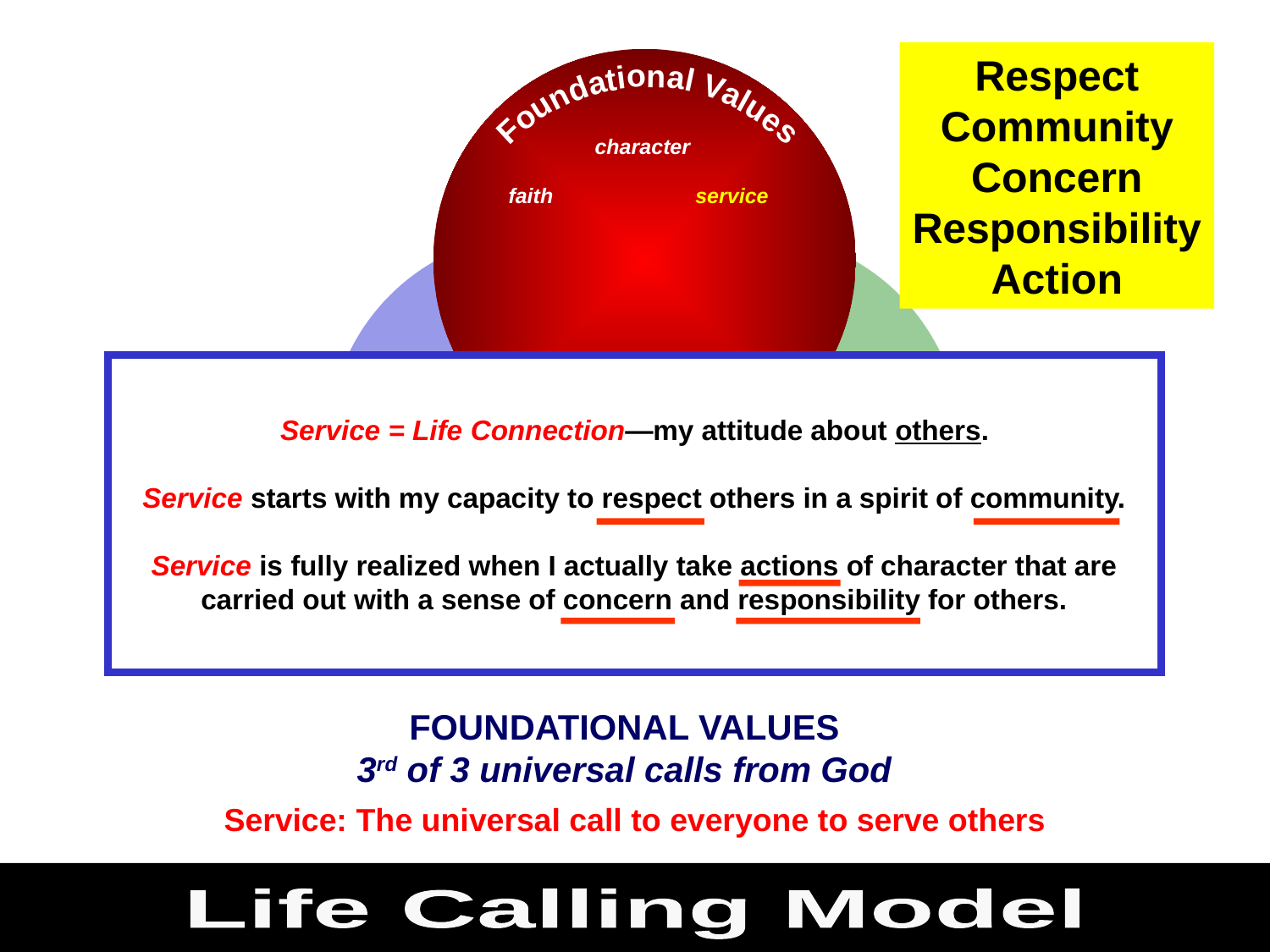

Respect
Community
Concern
Responsibility
Action

o
n
i
a
t
l
a
V
d
a
n
l
u
u
o
e
F
s
character
faith
service

P
e
r
s
o
n
a
l

L
e
a
d
p
e
i
r
h
s
n
g
i
s
e
D
e
u
q
i
n
U
Service = Life Connection—my attitude about others.

Service starts with my capacity to respect others in a spirit of community.

Service is fully realized when I actually take actions of character that are carried out with a sense of concern and responsibility for others.

FOUNDATIONAL VALUES
3rd of 3 universal calls from God
Service: The universal call to everyone to serve others

Life Calling Model